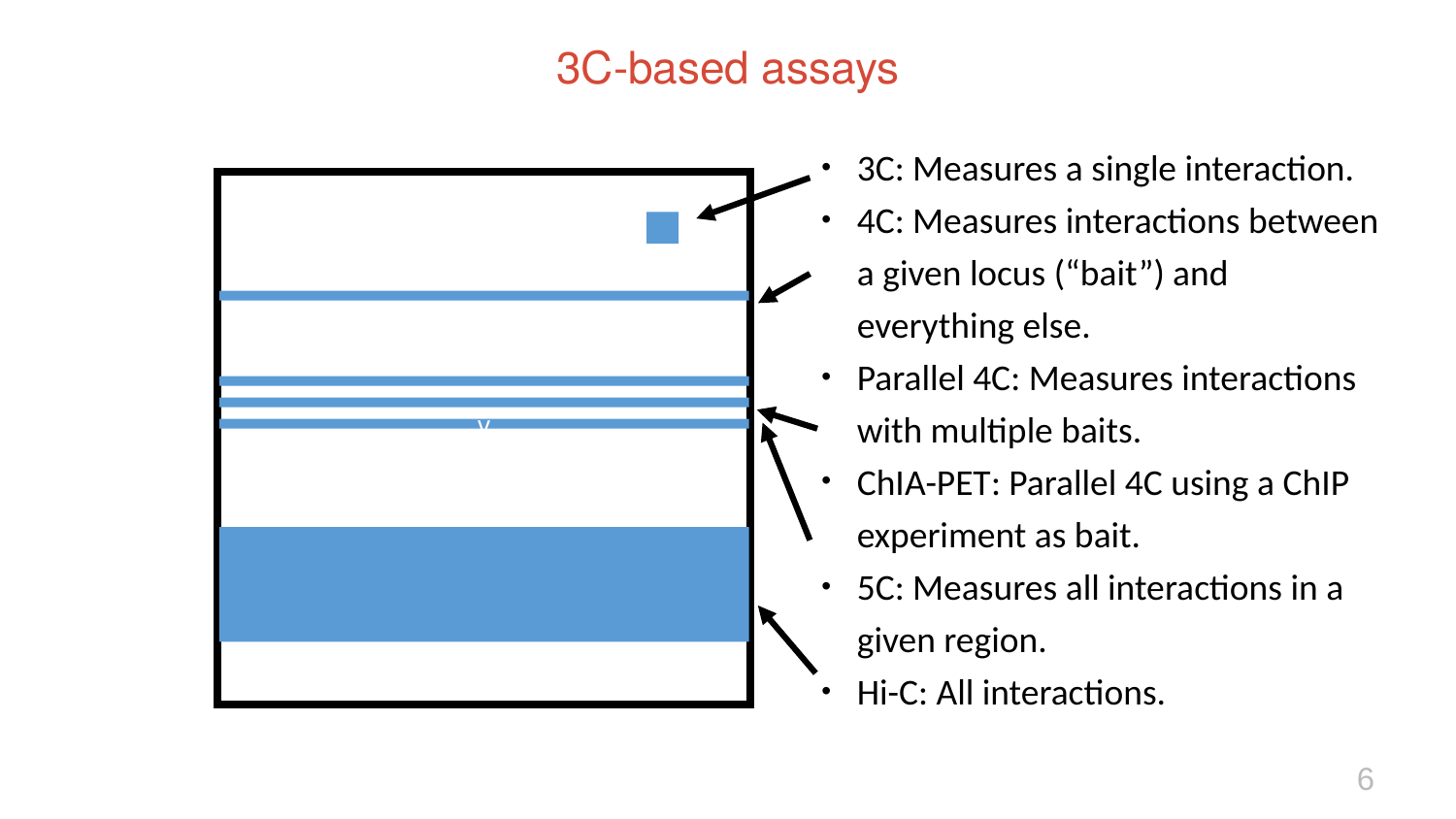

3C-based assays
3C: Measures a single interaction.
4C: Measures interactions between a given locus (“bait”) and everything else.
Parallel 4C: Measures interactions with multiple baits.
ChIA-PET: Parallel 4C using a ChIP experiment as bait.
5C: Measures all interactions in a given region.
Hi-C: All interactions.

v

6